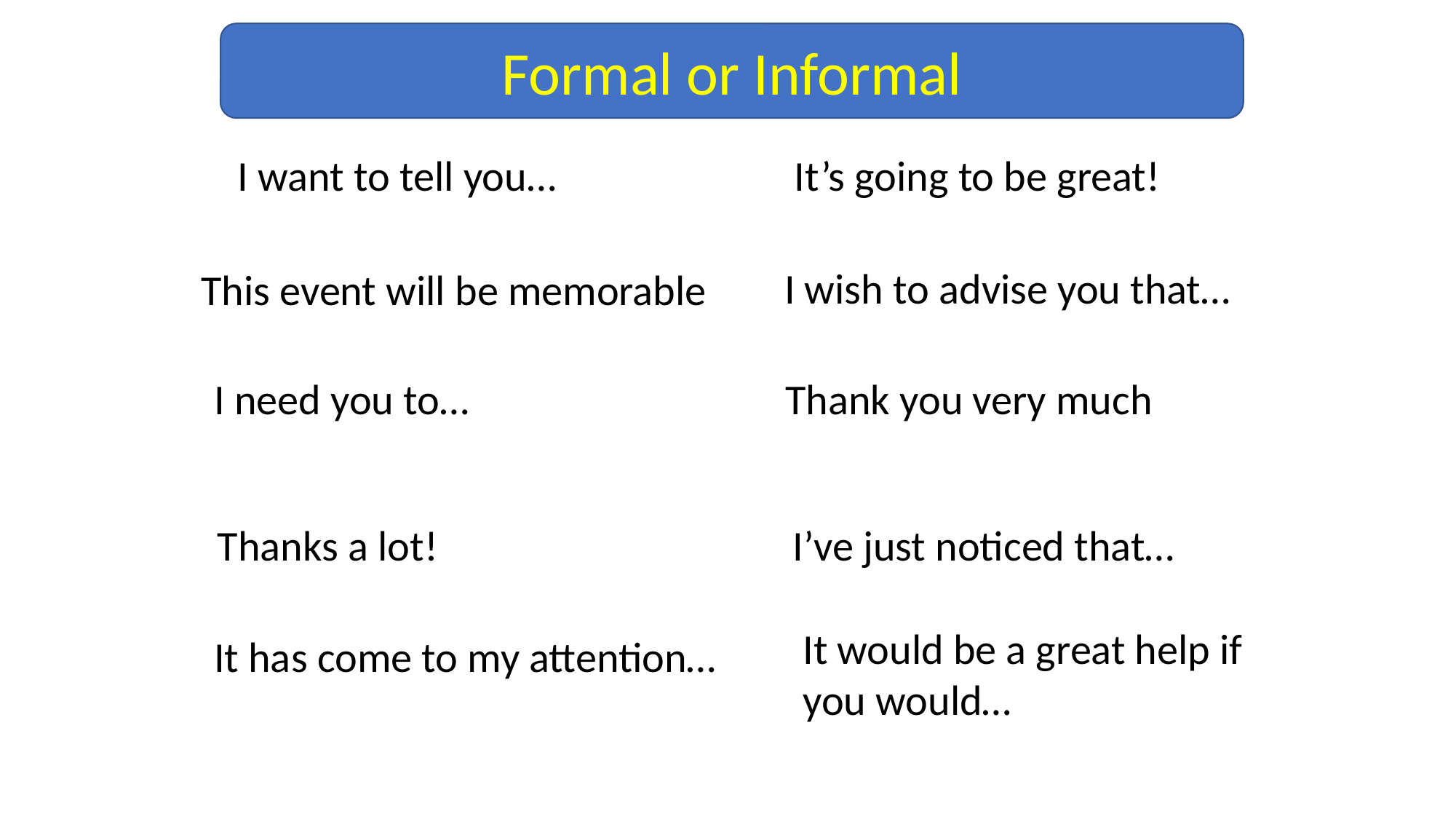

Formal or Informal
I want to tell you…
It’s going to be great!
I wish to advise you that…
This event will be memorable
I need you to…
Thank you very much
Thanks a lot!
I’ve just noticed that…
It would be a great help if you would…
It has come to my attention…